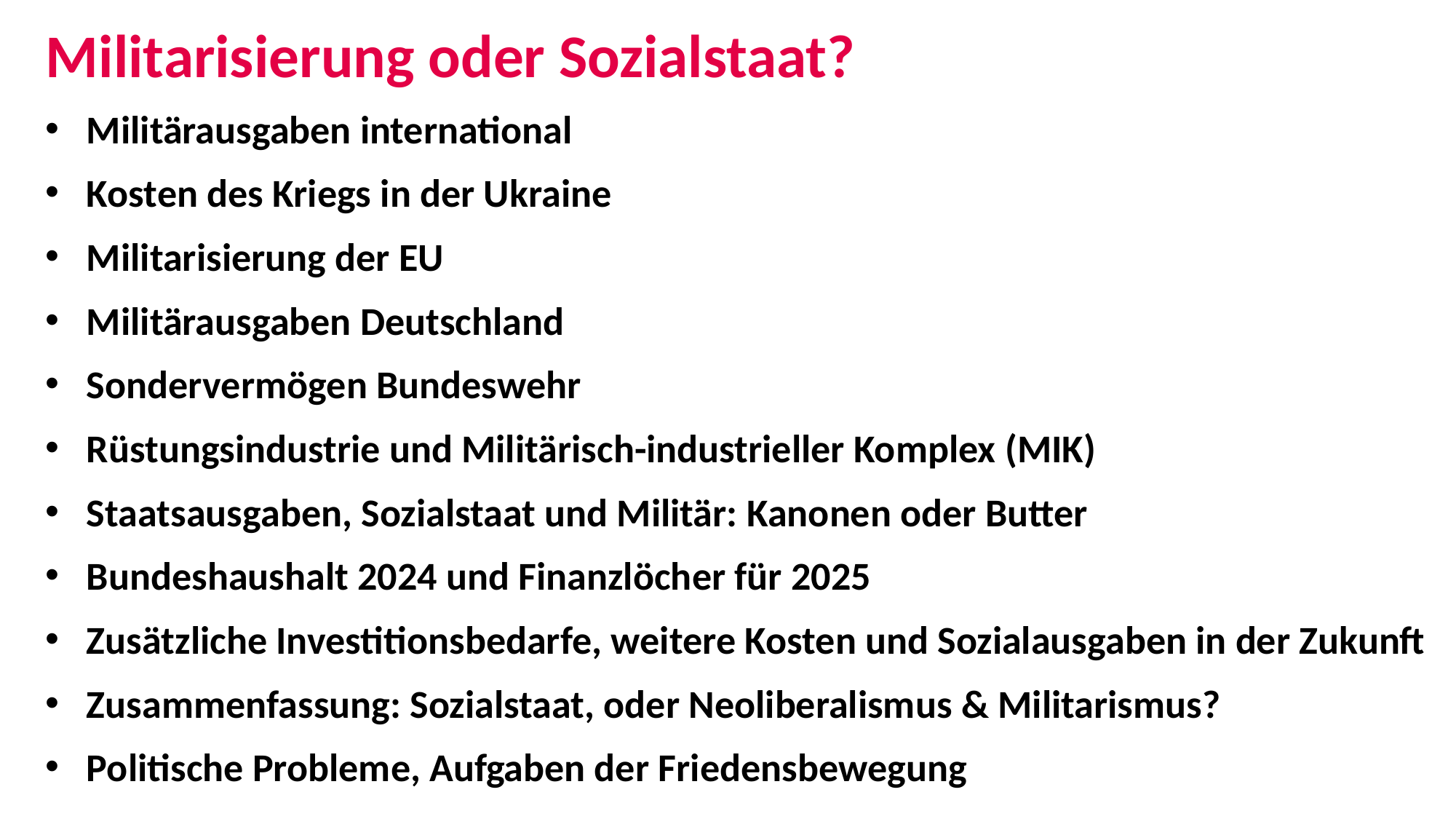

Militarisierung oder Sozialstaat?
Militärausgaben international
Kosten des Kriegs in der Ukraine
Militarisierung der EU
Militärausgaben Deutschland
Sondervermögen Bundeswehr
Rüstungsindustrie und Militärisch-industrieller Komplex (MIK)
Staatsausgaben, Sozialstaat und Militär: Kanonen oder Butter
Bundeshaushalt 2024 und Finanzlöcher für 2025
Zusätzliche Investitionsbedarfe, weitere Kosten und Sozialausgaben in der Zukunft
Zusammenfassung: Sozialstaat, oder Neoliberalismus & Militarismus?
Politische Probleme, Aufgaben der Friedensbewegung